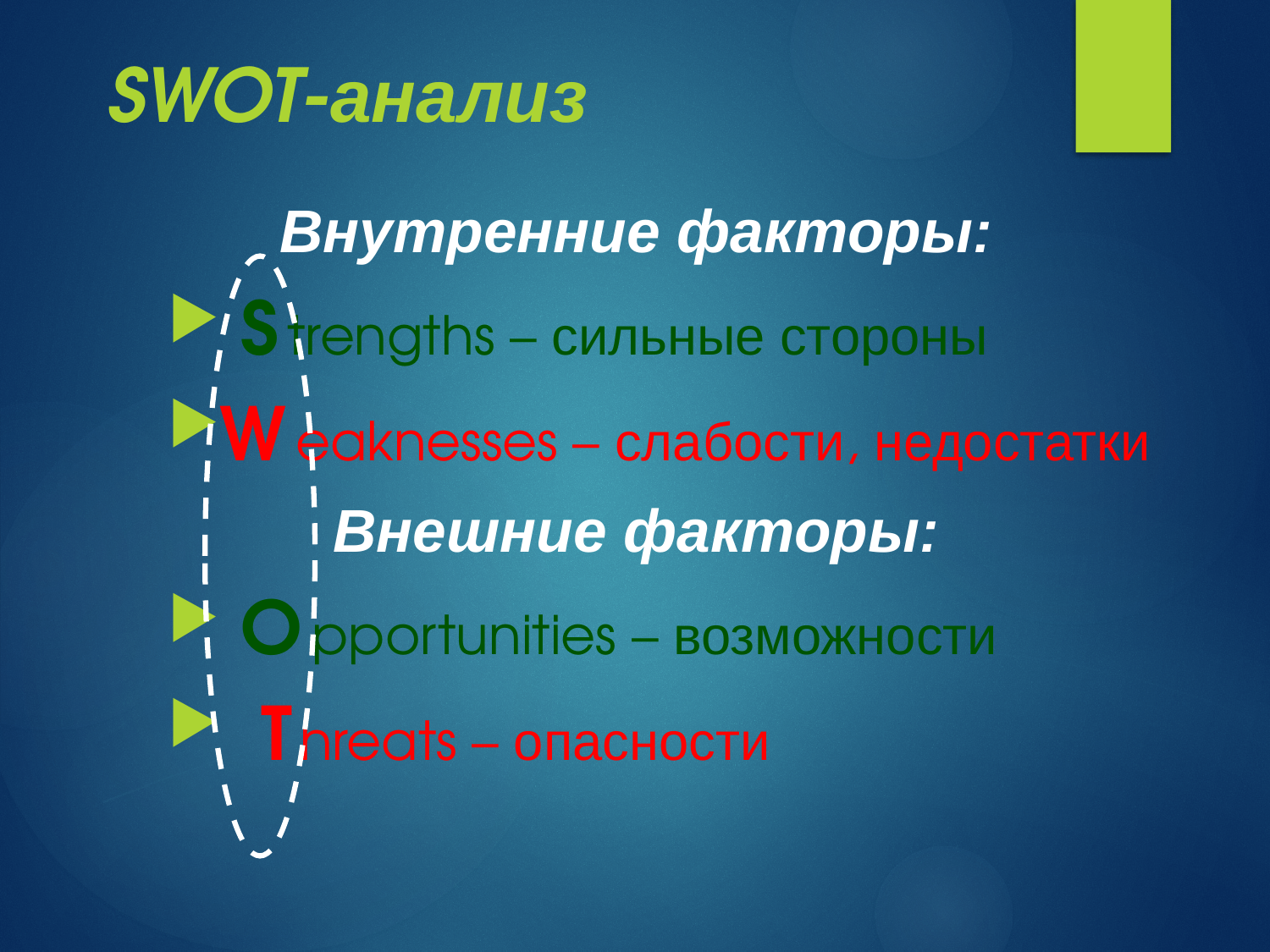

# SWOT-анализ
Внутренние факторы:
 S trengths – сильные стороны
W eaknesses – слабости, недостатки
Внешние факторы:
 O pportunities – возможности
  T hreats – опасности